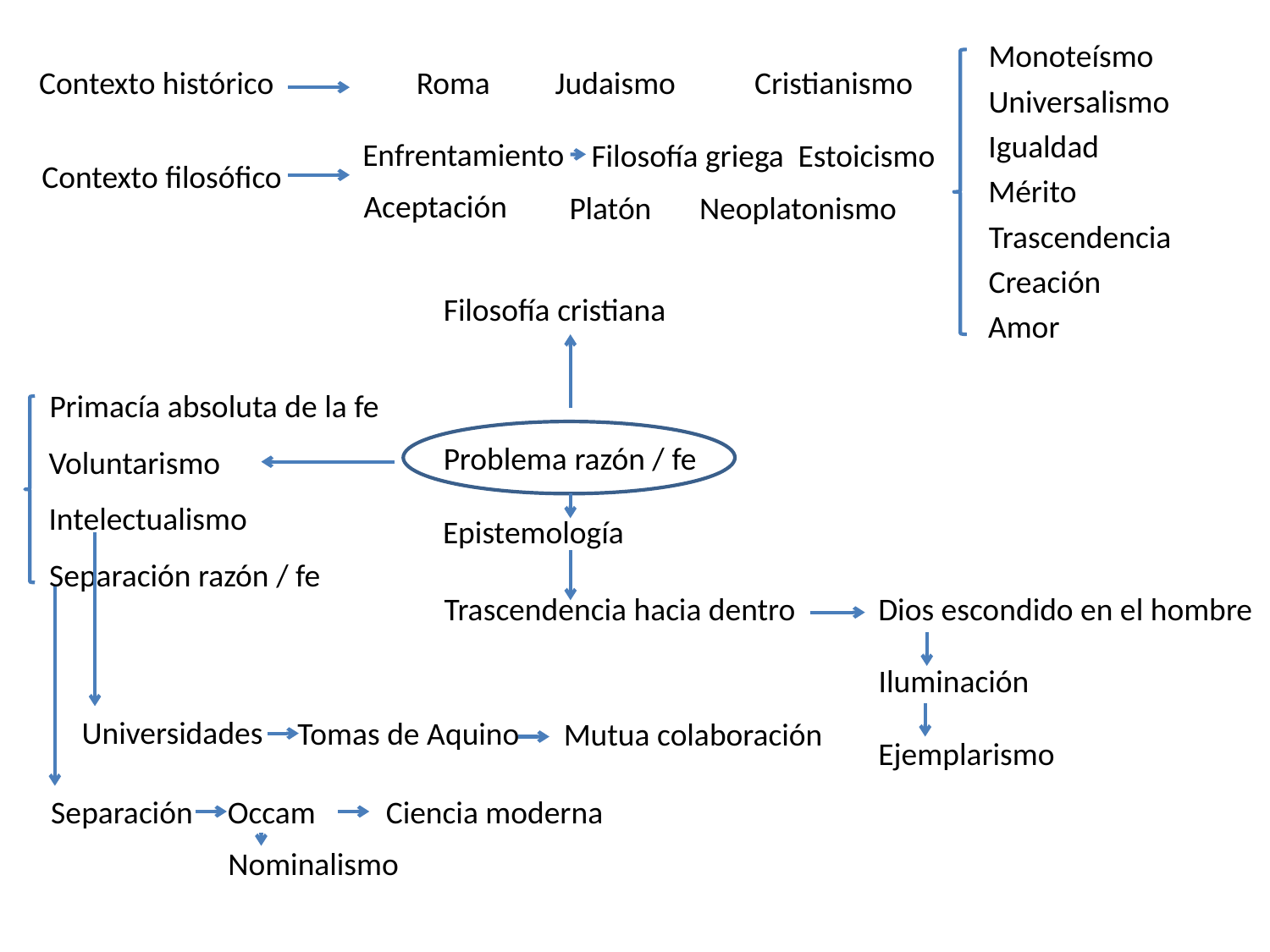

Monoteísmo

Contexto histórico
Roma
Judaismo
Cristianismo
Universalismo
Igualdad
Enfrentamiento
Filosofía griega
Estoicismo
Contexto filosófico
Mérito
Aceptación
Platón
Neoplatonismo
Trascendencia
Creación
Filosofía cristiana
Amor
Primacía absoluta de la fe

Problema razón / fe
Voluntarismo
Intelectualismo
Epistemología
Separación razón / fe
Trascendencia hacia dentro
Dios escondido en el hombre
Iluminación
Universidades
Tomas de Aquino
Mutua colaboración
Ejemplarismo
Separación
Occam
Ciencia moderna
Nominalismo